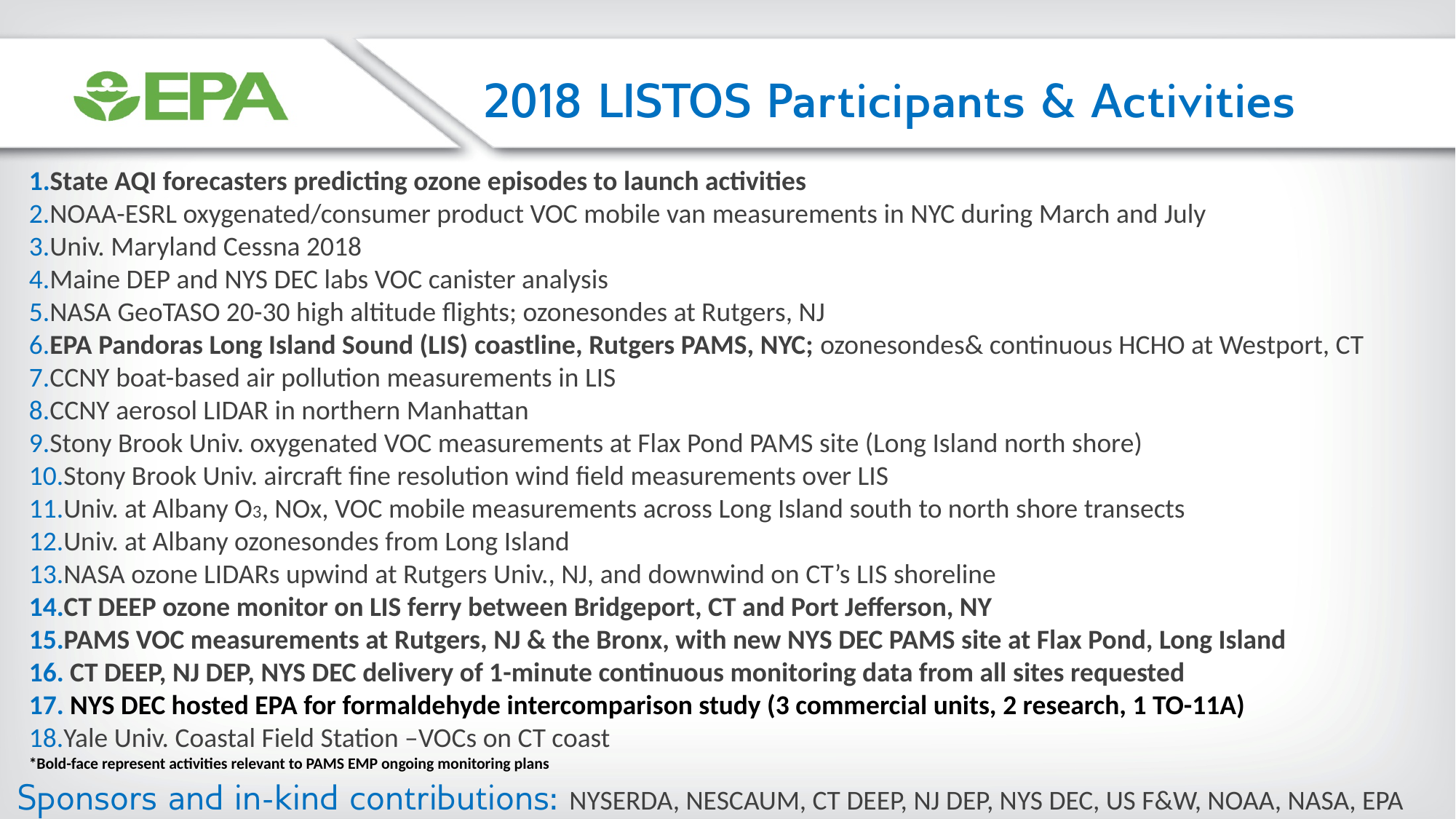

2018 LISTOS Participants & Activities

1.State AQI forecasters predicting ozone episodes to launch activities
2.NOAA-ESRL oxygenated/consumer product VOC mobile van measurements in NYC during March and July
3.Univ. Maryland Cessna 2018
4.Maine DEP and NYS DEC labs VOC canister analysis
5.NASA GeoTASO 20-30 high altitude flights; ozonesondes at Rutgers, NJ
6.EPA Pandoras Long Island Sound (LIS) coastline, Rutgers PAMS, NYC; ozonesondes& continuous HCHO at Westport, CT
7.CCNY boat-based air pollution measurements in LIS
8.CCNY aerosol LIDAR in northern Manhattan
9.Stony Brook Univ. oxygenated VOC measurements at Flax Pond PAMS site (Long Island north shore)
10.Stony Brook Univ. aircraft fine resolution wind field measurements over LIS
11.Univ. at Albany O3, NOx, VOC mobile measurements across Long Island south to north shore transects
12.Univ. at Albany ozonesondes from Long Island
13.NASA ozone LIDARs upwind at Rutgers Univ., NJ, and downwind on CT’s LIS shoreline
14.CT DEEP ozone monitor on LIS ferry between Bridgeport, CT and Port Jefferson, NY
15.PAMS VOC measurements at Rutgers, NJ & the Bronx, with new NYS DEC PAMS site at Flax Pond, Long Island
16. CT DEEP, NJ DEP, NYS DEC delivery of 1-minute continuous monitoring data from all sites requested
17. NYS DEC hosted EPA for formaldehyde intercomparison study (3 commercial units, 2 research, 1 TO-11A)
18.Yale Univ. Coastal Field Station –VOCs on CT coast
*Bold-face represent activities relevant to PAMS EMP ongoing monitoring plans
Sponsors and in-kind contributions: NYSERDA, NESCAUM, CT DEEP, NJ DEP, NYS DEC, US F&W, NOAA, NASA, EPA